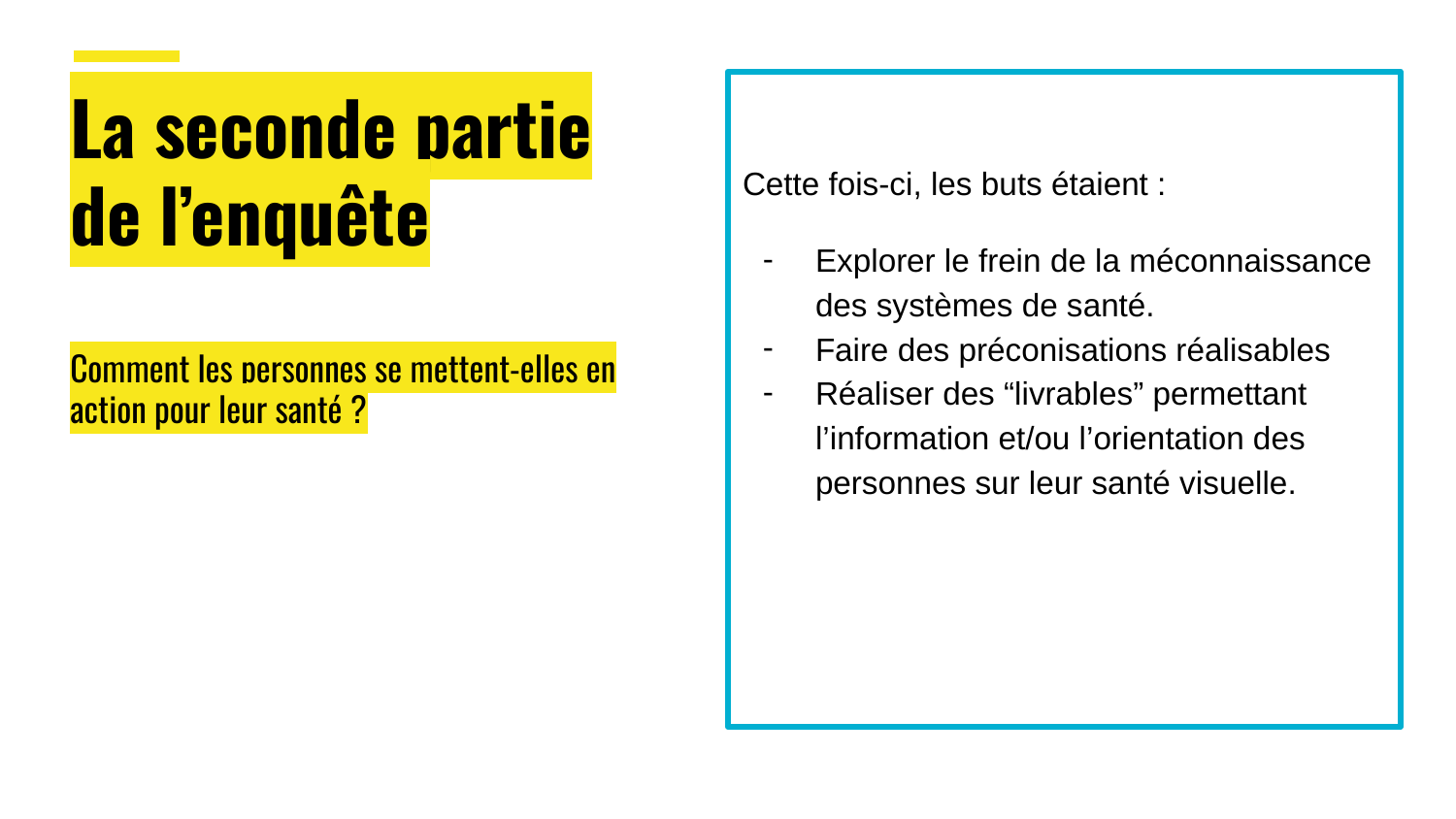

# La seconde partie de l’enquête

Comment les personnes se mettent-elles en action pour leur santé ?

Cette fois-ci, les buts étaient :
Explorer le frein de la méconnaissance des systèmes de santé.
Faire des préconisations réalisables
Réaliser des “livrables” permettant l’information et/ou l’orientation des personnes sur leur santé visuelle.